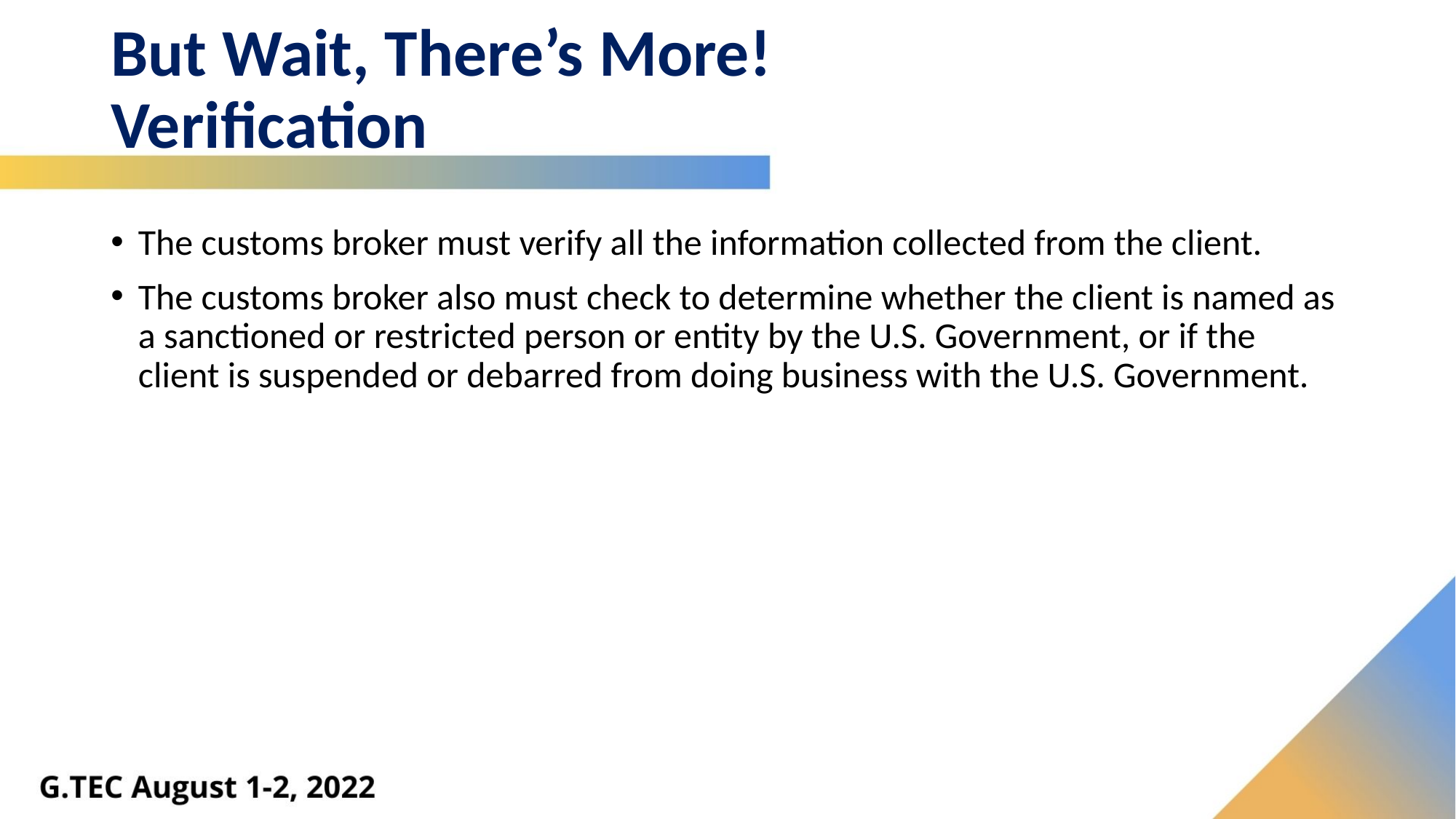

# But Wait, There’s More! Verification
The customs broker must verify all the information collected from the client.
The customs broker also must check to determine whether the client is named as a sanctioned or restricted person or entity by the U.S. Government, or if the client is suspended or debarred from doing business with the U.S. Government.